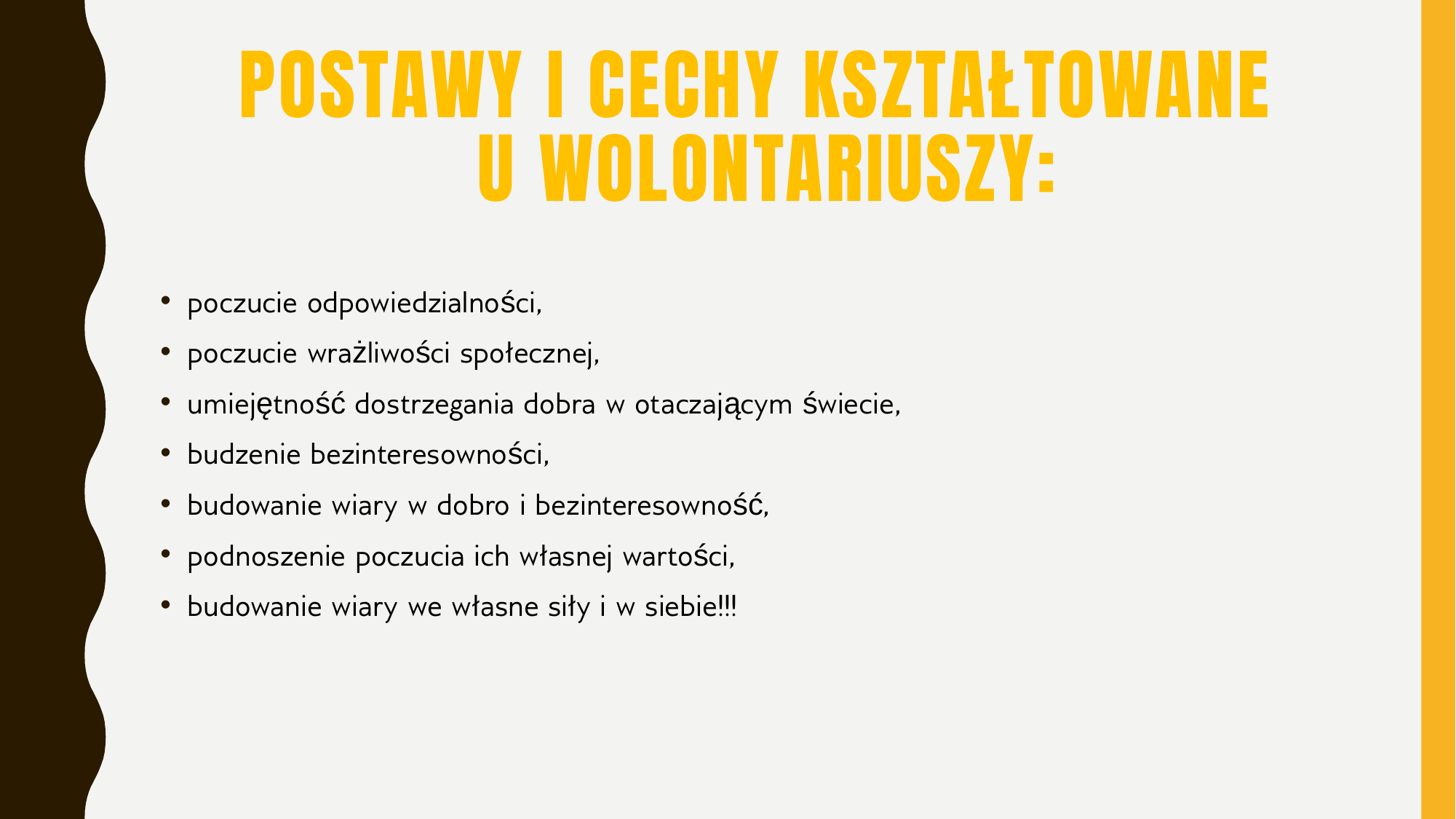

# Postawy i cechy kształtowane u wolontariuszy:
poczucie odpowiedzialności,
poczucie wrażliwości społecznej,
umiejętność dostrzegania dobra w otaczającym świecie,
budzenie bezinteresowności,
budowanie wiary w dobro i bezinteresowność,
podnoszenie poczucia ich własnej wartości,
budowanie wiary we własne siły i w siebie!!!